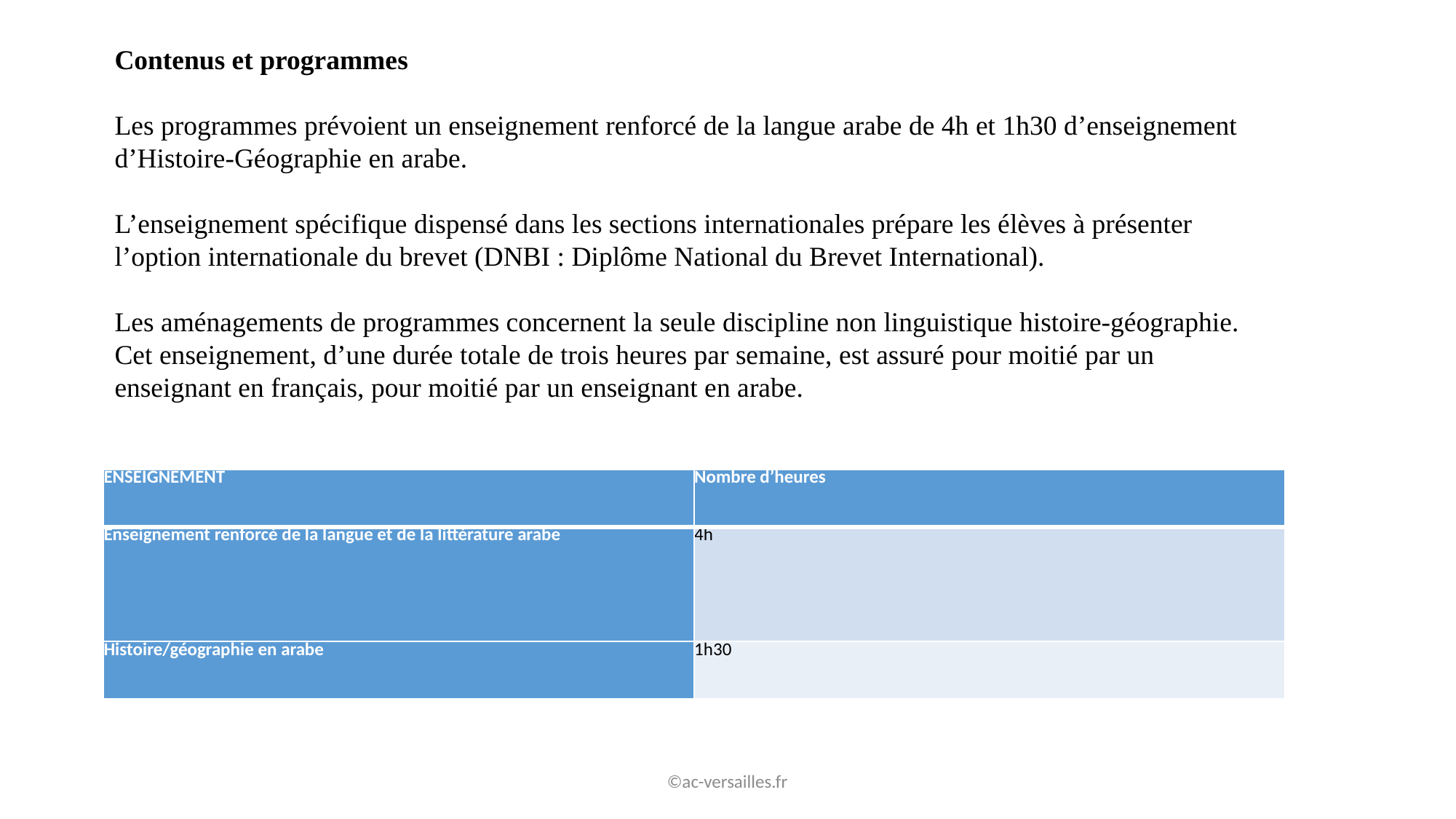

Contenus et programmes

Les programmes prévoient un enseignement renforcé de la langue arabe de 4h et 1h30 d’enseignement d’Histoire-Géographie en arabe.

L’enseignement spécifique dispensé dans les sections internationales prépare les élèves à présenter l’option internationale du brevet (DNBI : Diplôme National du Brevet International).

Les aménagements de programmes concernent la seule discipline non linguistique histoire-géographie. Cet enseignement, d’une durée totale de trois heures par semaine, est assuré pour moitié par un enseignant en français, pour moitié par un enseignant en arabe.

| ENSEIGNEMENT | Nombre d’heures |
| --- | --- |
| Enseignement renforcé de la langue et de la littérature arabe | 4h |
| Histoire/géographie en arabe | 1h30 |
©ac-versailles.fr